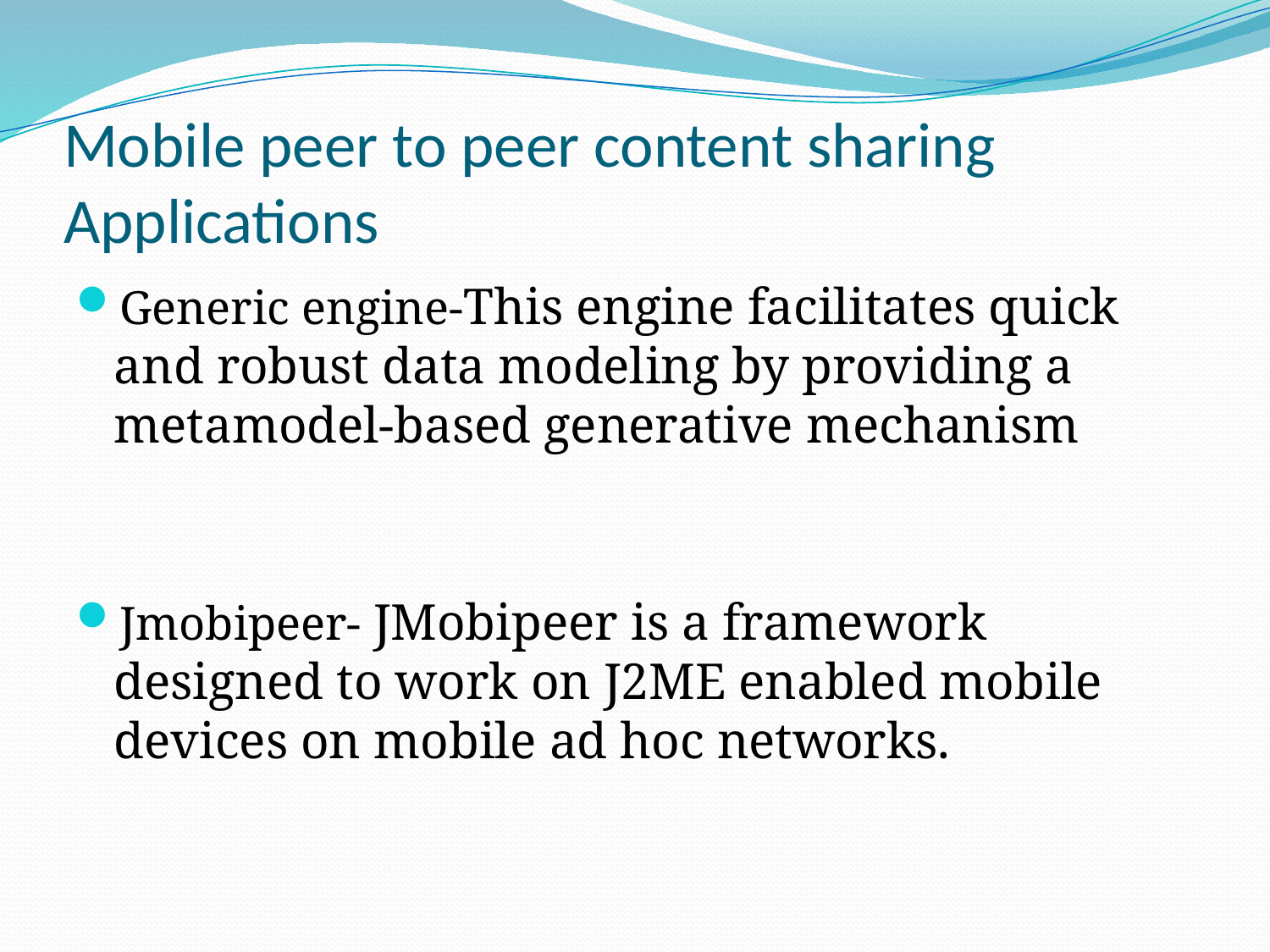

# Mobile peer to peer content sharing Applications
Generic engine-This engine facilitates quick and robust data modeling by providing a metamodel-based generative mechanism

Jmobipeer- JMobipeer is a framework designed to work on J2ME enabled mobile devices on mobile ad hoc networks.